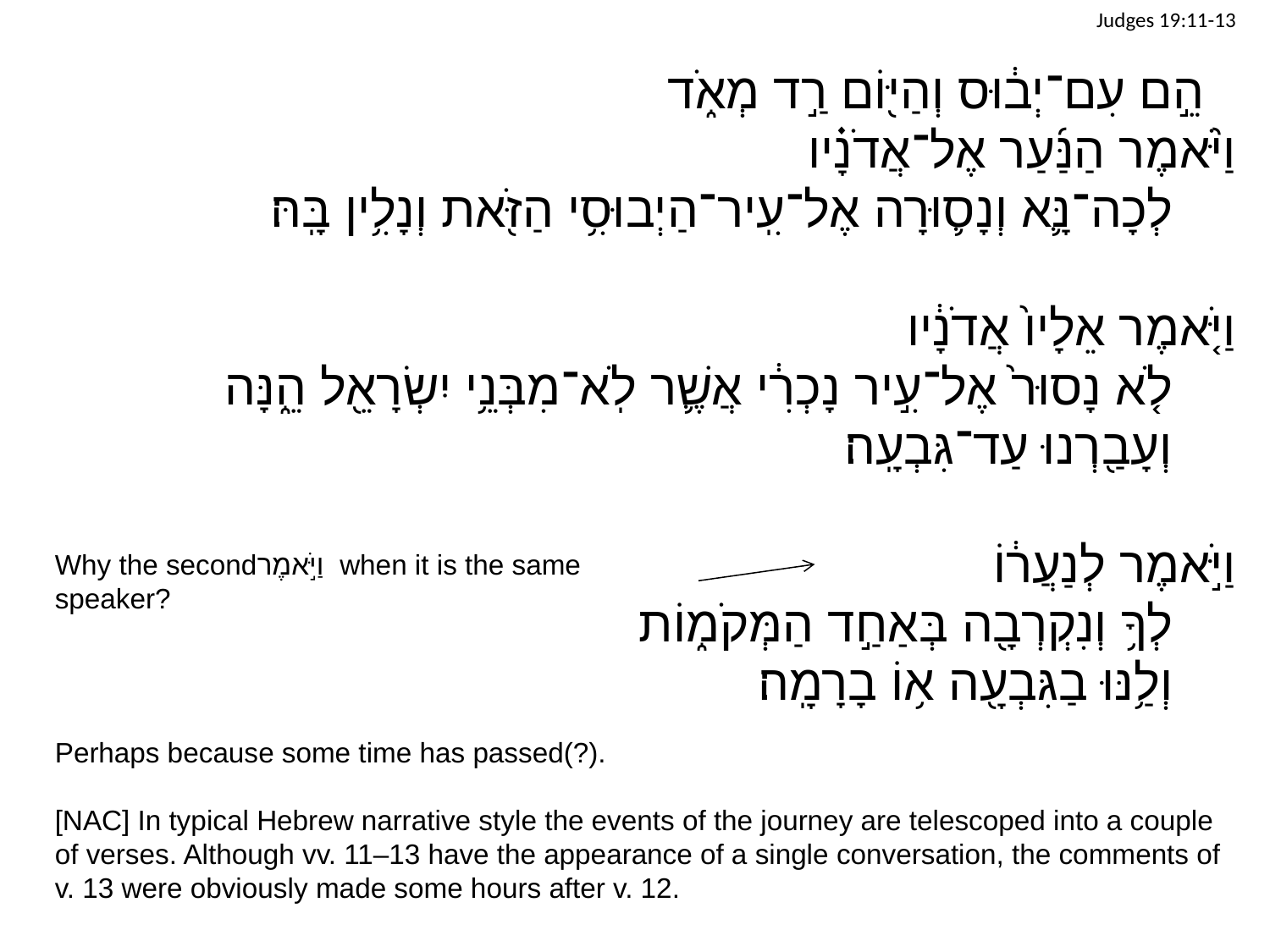

Judges 19:11-13
	הֵ֣ם עִם־יְב֔וּס וְהַיּ֖וֹם רַ֣ד מְאֹ֑ד
וַיֹּ֨אמֶר הַנַּ֜עַר אֶל־אֲדֹנָ֗יו
		לְכָה־נָּ֛א וְנָס֛וּרָה אֶל־עִֽיר־הַיְבוּסִ֥י הַזֹּ֖את וְנָלִ֥ין בָּֽהּ׃

וַיֹּ֤אמֶר אֵלָיו֙ אֲדֹנָ֔יו
		לֹ֤א נָסוּר֙ אֶל־עִ֣יר נָכְרִ֔י אֲשֶׁ֛ר לֹֽא־מִבְּנֵ֥י יִשְׂרָאֵ֖ל הֵ֑נָּה
		וְעָבַ֖רְנוּ עַד־גִּבְעָֽה׃

וַיֹּ֣אמֶר לְנַעֲר֔וֹ
		לְךָ֥ וְנִקְרְבָ֖ה בְּאַחַ֣ד הַמְּקֹמ֑וֹת
		וְלַ֥נּוּ בַגִּבְעָ֖ה א֥וֹ בָרָמָֽה׃
Why the secondוַיֹּ֣אמֶר  when it is the same speaker?
Perhaps because some time has passed(?).

[NAC] In typical Hebrew narrative style the events of the journey are telescoped into a couple of verses. Although vv. 11–13 have the appearance of a single conversation, the comments of v. 13 were obviously made some hours after v. 12.